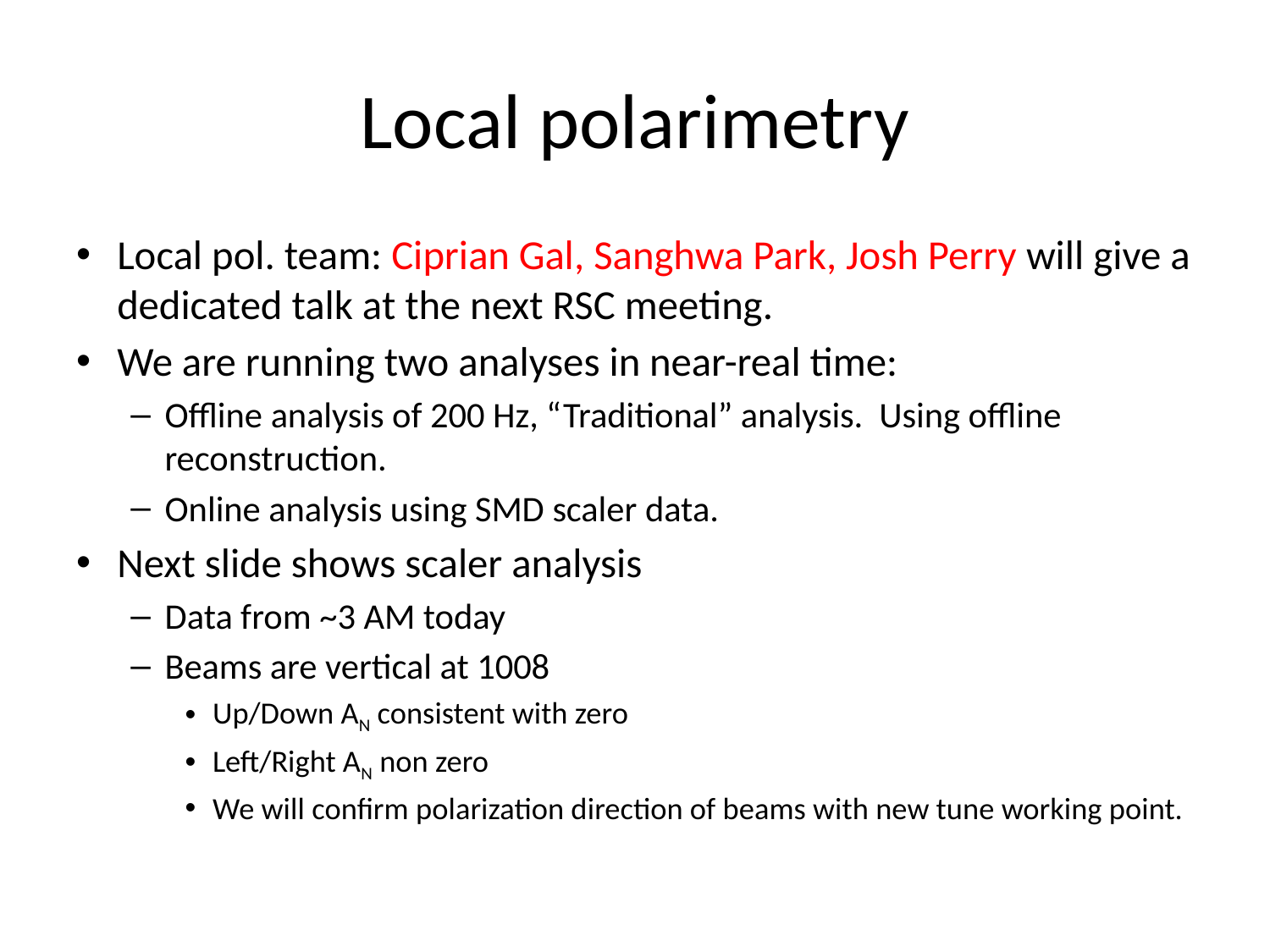

# Local polarimetry
Local pol. team: Ciprian Gal, Sanghwa Park, Josh Perry will give a dedicated talk at the next RSC meeting.
We are running two analyses in near-real time:
Offline analysis of 200 Hz, “Traditional” analysis.  Using offline reconstruction.
Online analysis using SMD scaler data.
Next slide shows scaler analysis
Data from ~3 AM today
Beams are vertical at 1008
Up/Down AN consistent with zero
Left/Right AN non zero
We will confirm polarization direction of beams with new tune working point.